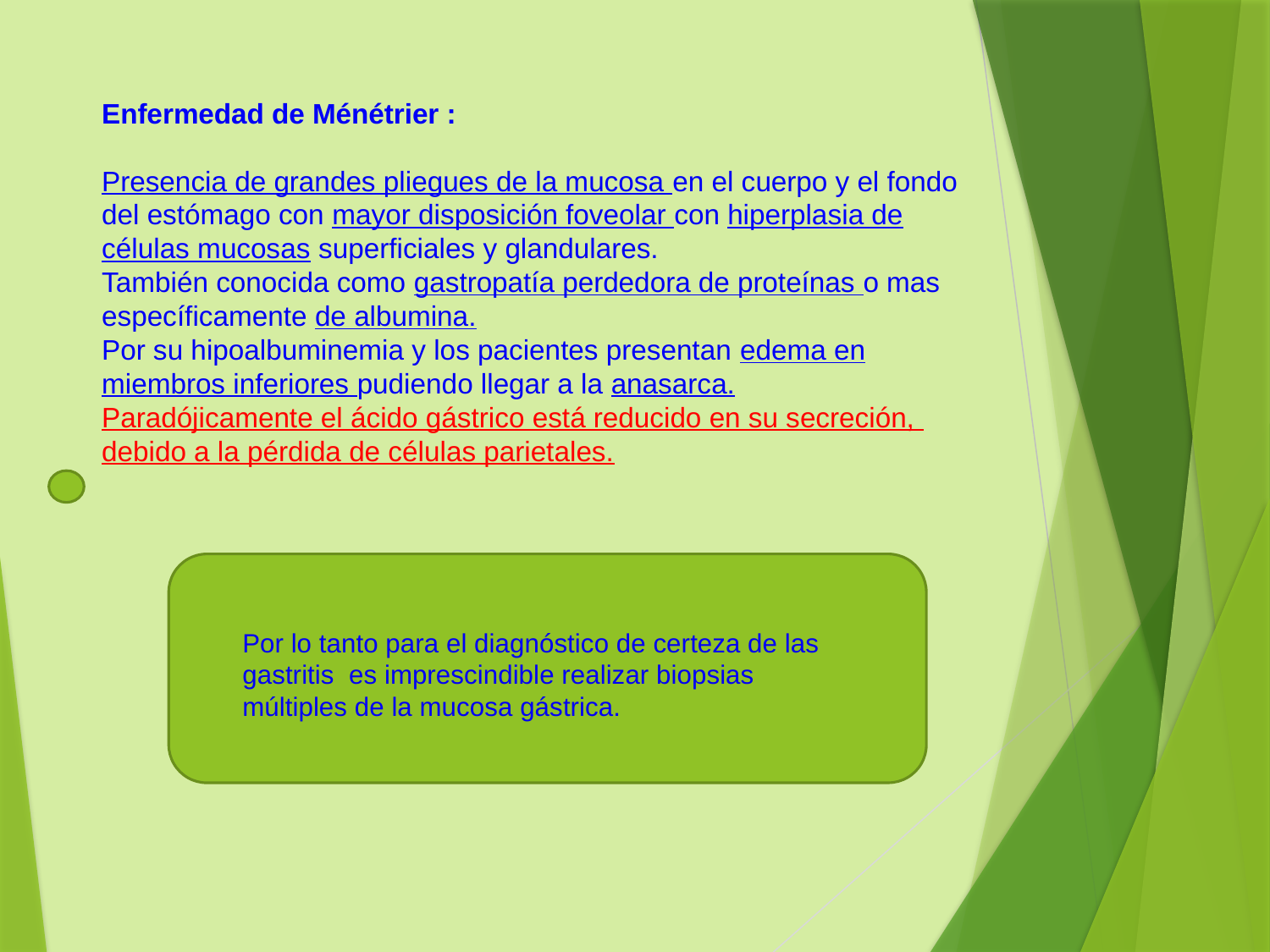

Enfermedad de Ménétrier :

Presencia de grandes pliegues de la mucosa en el cuerpo y el fondo del estómago con mayor disposición foveolar con hiperplasia de células mucosas superficiales y glandulares.
También conocida como gastropatía perdedora de proteínas o mas específicamente de albumina.
Por su hipoalbuminemia y los pacientes presentan edema en miembros inferiores pudiendo llegar a la anasarca.
Paradójicamente el ácido gástrico está reducido en su secreción,  debido a la pérdida de células parietales.

Por lo tanto para el diagnóstico de certeza de las gastritis  es imprescindible realizar biopsias múltiples de la mucosa gástrica.